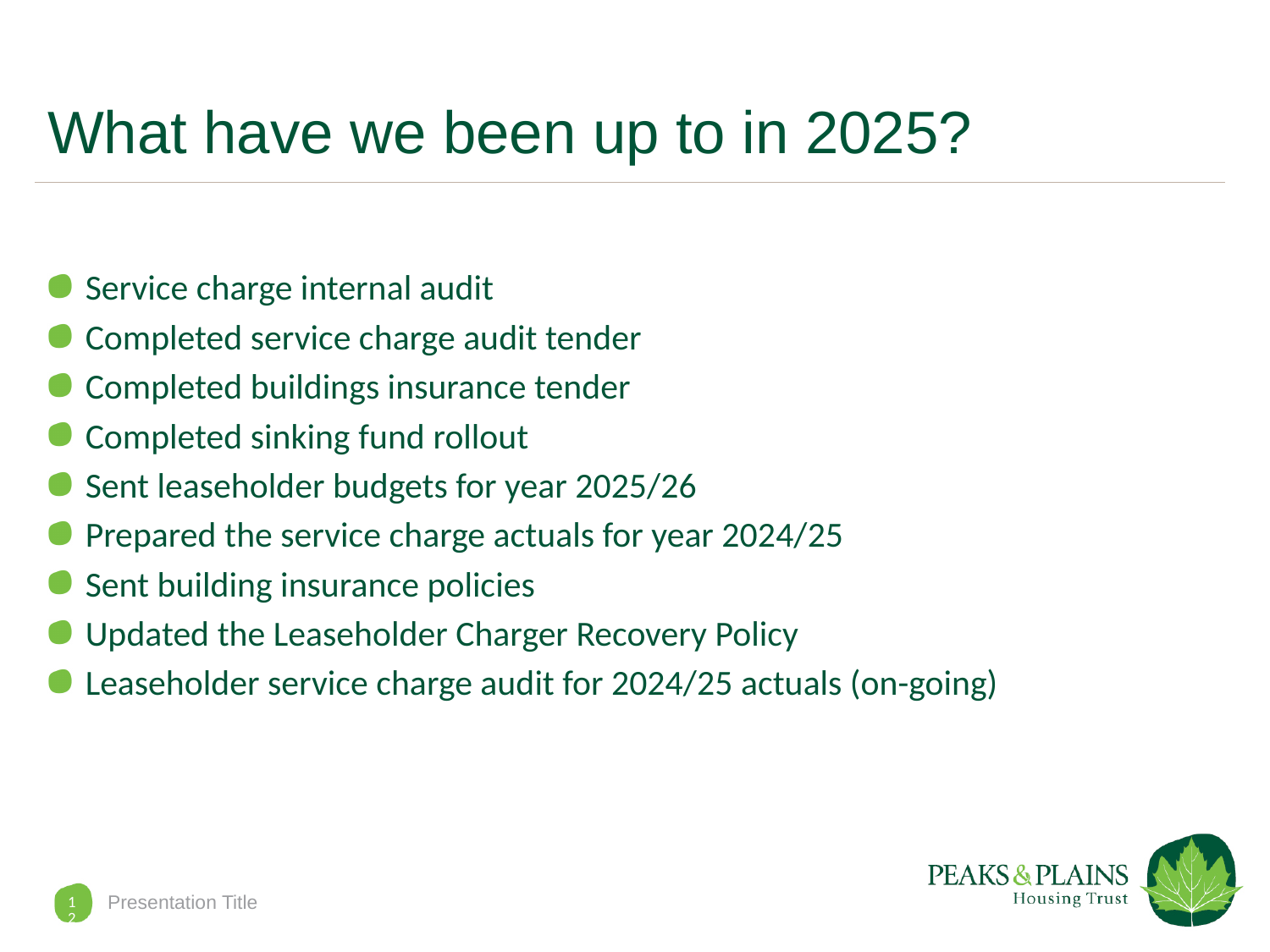

# What have we been up to in 2025?

Service charge internal audit
Completed service charge audit tender
Completed buildings insurance tender
Completed sinking fund rollout
Sent leaseholder budgets for year 2025/26
Prepared the service charge actuals for year 2024/25
Sent building insurance policies
Updated the Leaseholder Charger Recovery Policy
Leaseholder service charge audit for 2024/25 actuals (on-going)

12
Presentation Title